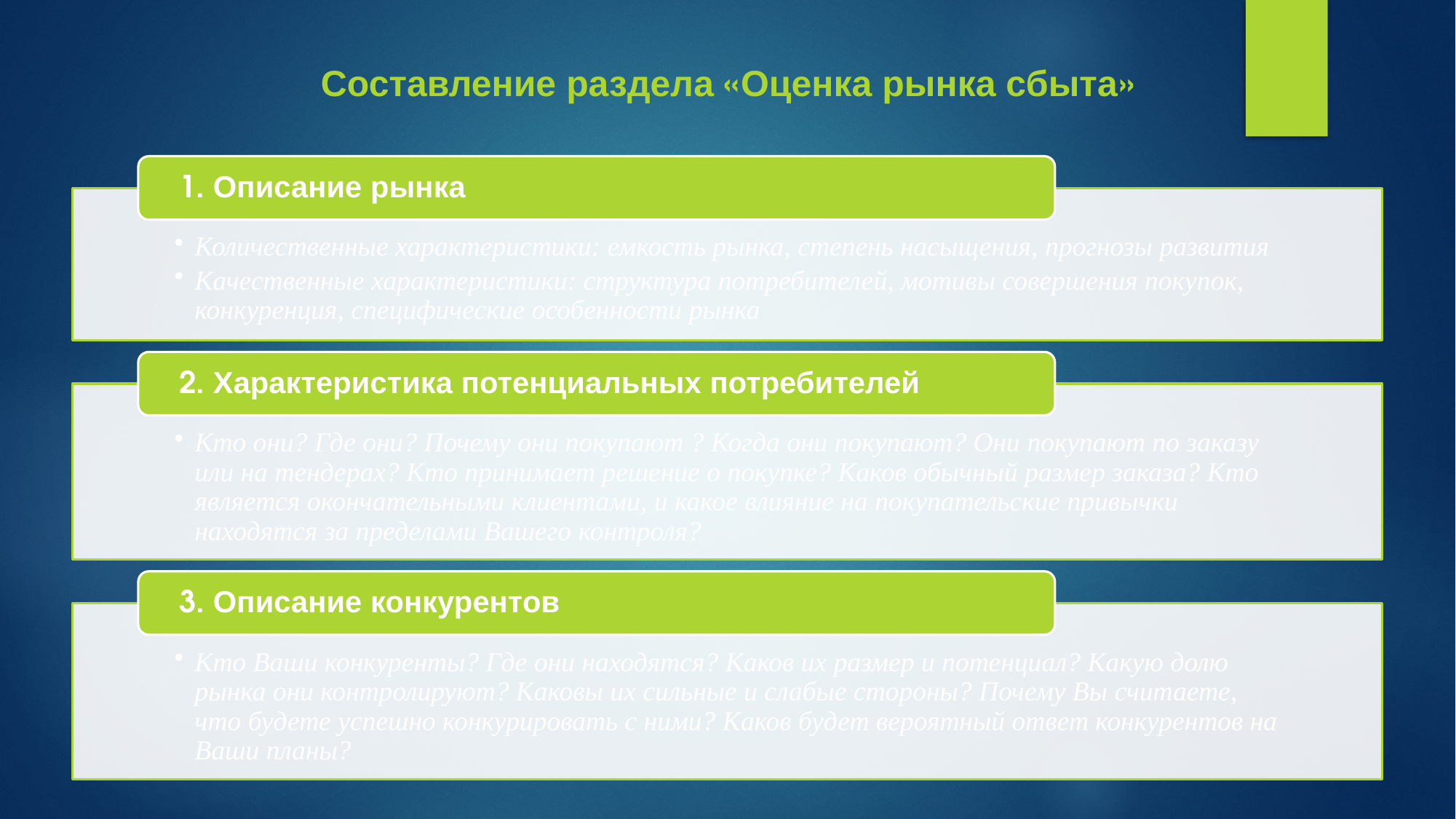

# Составление раздела «Оценка рынка сбыта»
Количественные характеристики: емкость рынка, степень насыщения, прогнозы развития
Качественные характеристики: структура потребителей, мотивы совершения покупок, конкуренция, специфические особенности рынка
1. Описание рынка
Кто они? Где они? Почему они покупают ? Когда они покупают? Они покупают по заказу или на тендерах? Кто принимает решение о покупке? Каков обычный размер заказа? Кто является окончательными клиентами, и какое влияние на покупательские привычки находятся за пределами Вашего контроля?
2. Характеристика потенциальных потребителей
Кто Ваши конкуренты? Где они находятся? Каков их размер и потенциал? Какую долю рынка они контролируют? Каковы их сильные и слабые стороны? Почему Вы считаете, что будете успешно конкурировать с ними? Каков будет вероятный ответ конкурентов на Ваши планы?
3. Описание конкурентов